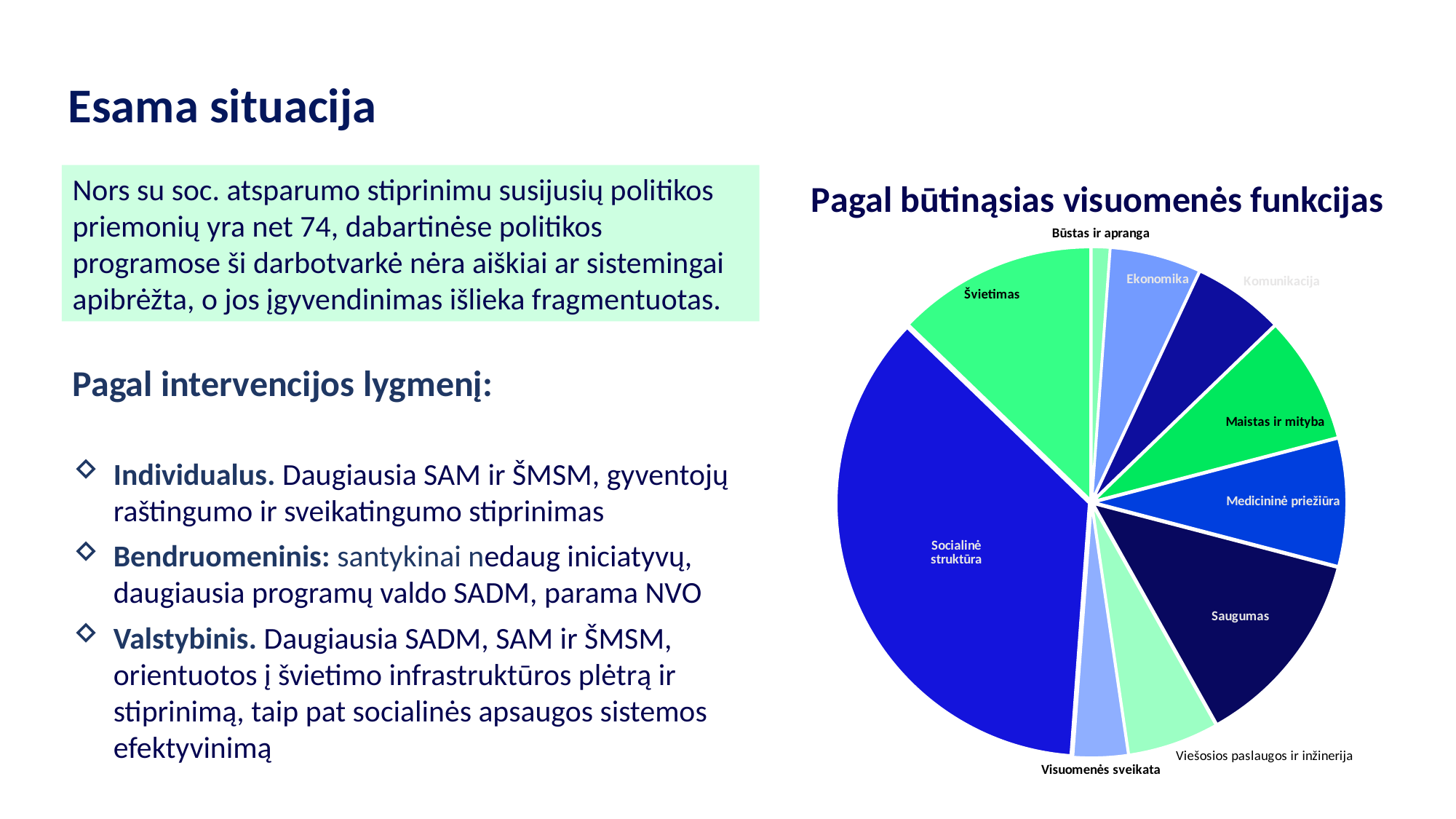

# Esama situacija

### Chart: Pagal būtinąsias visuomenės funkcijas

| Category | Pardavimas |
|---|---|
| Būstas ir apranga | 1.0 |
| Ekonomika | 5.0 |
| Komunikacija | 5.0 |
| Maistas ir mityba | 7.0 |
| Medicininė priežiūra | 7.0 |
| Saugumas | 11.0 |
| Viešosios paslaugos ir inžinerija | 5.0 |
| Visuomenės sveikata | 3.0 |
| Socialinė struktūra | 31.0 |
| Švietimas | 11.0 |
Nors su soc. atsparumo stiprinimu susijusių politikos priemonių yra net 74, dabartinėse politikos programose ši darbotvarkė nėra aiškiai ar sistemingai apibrėžta, o jos įgyvendinimas išlieka fragmentuotas.
Pagal intervencijos lygmenį:

Individualus. Daugiausia SAM ir ŠMSM, gyventojų raštingumo ir sveikatingumo stiprinimas
Bendruomeninis: santykinai nedaug iniciatyvų, daugiausia programų valdo SADM, parama NVO
Valstybinis. Daugiausia SADM, SAM ir ŠMSM, orientuotos į švietimo infrastruktūros plėtrą ir stiprinimą, taip pat socialinės apsaugos sistemos efektyvinimą